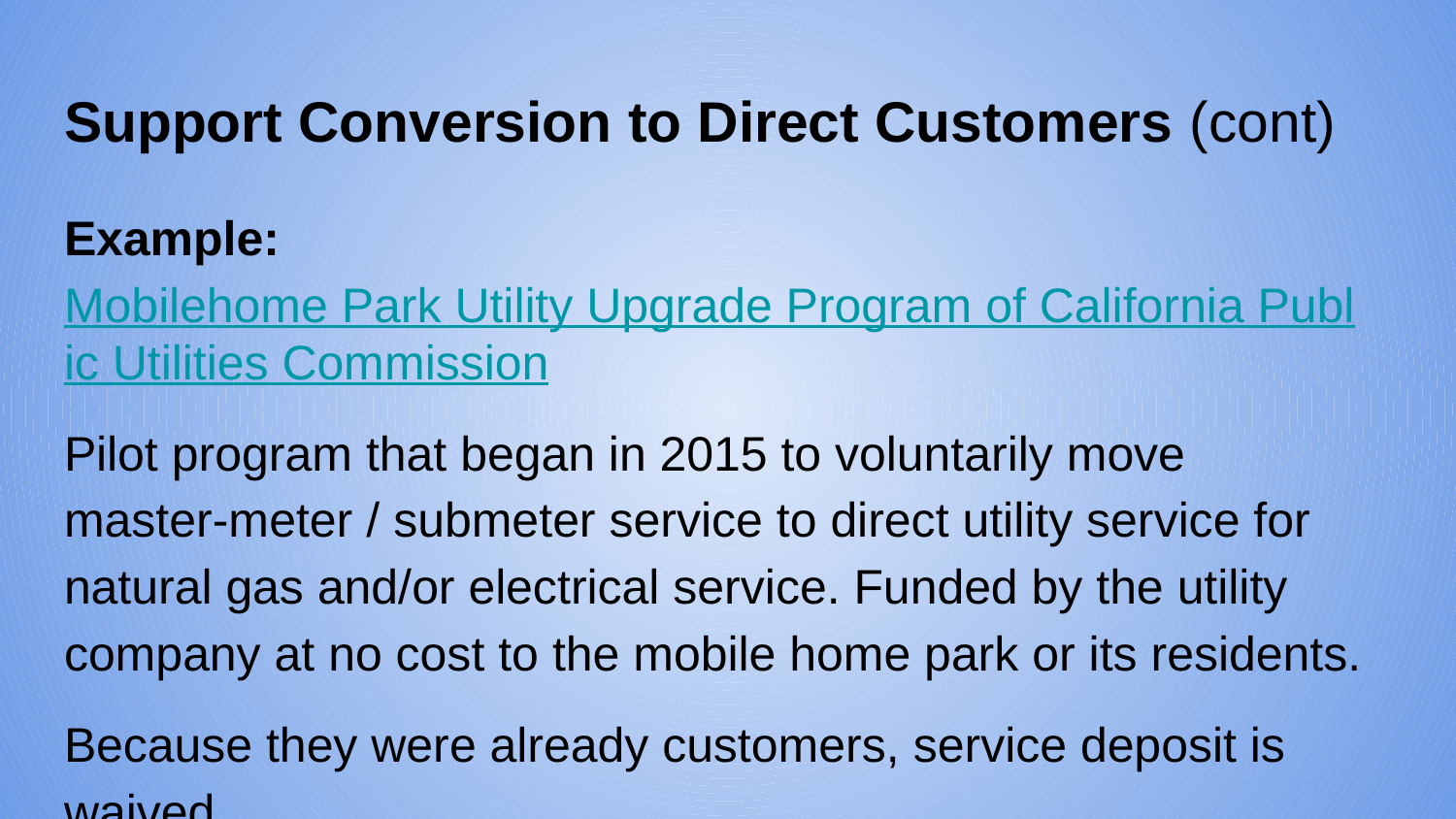

# Support Conversion to Direct Customers (cont)
Example: Mobilehome Park Utility Upgrade Program of California Public Utilities Commission
Pilot program that began in 2015 to voluntarily move master-meter / submeter service to direct utility service for natural gas and/or electrical service. Funded by the utility company at no cost to the mobile home park or its residents.
Because they were already customers, service deposit is waived.